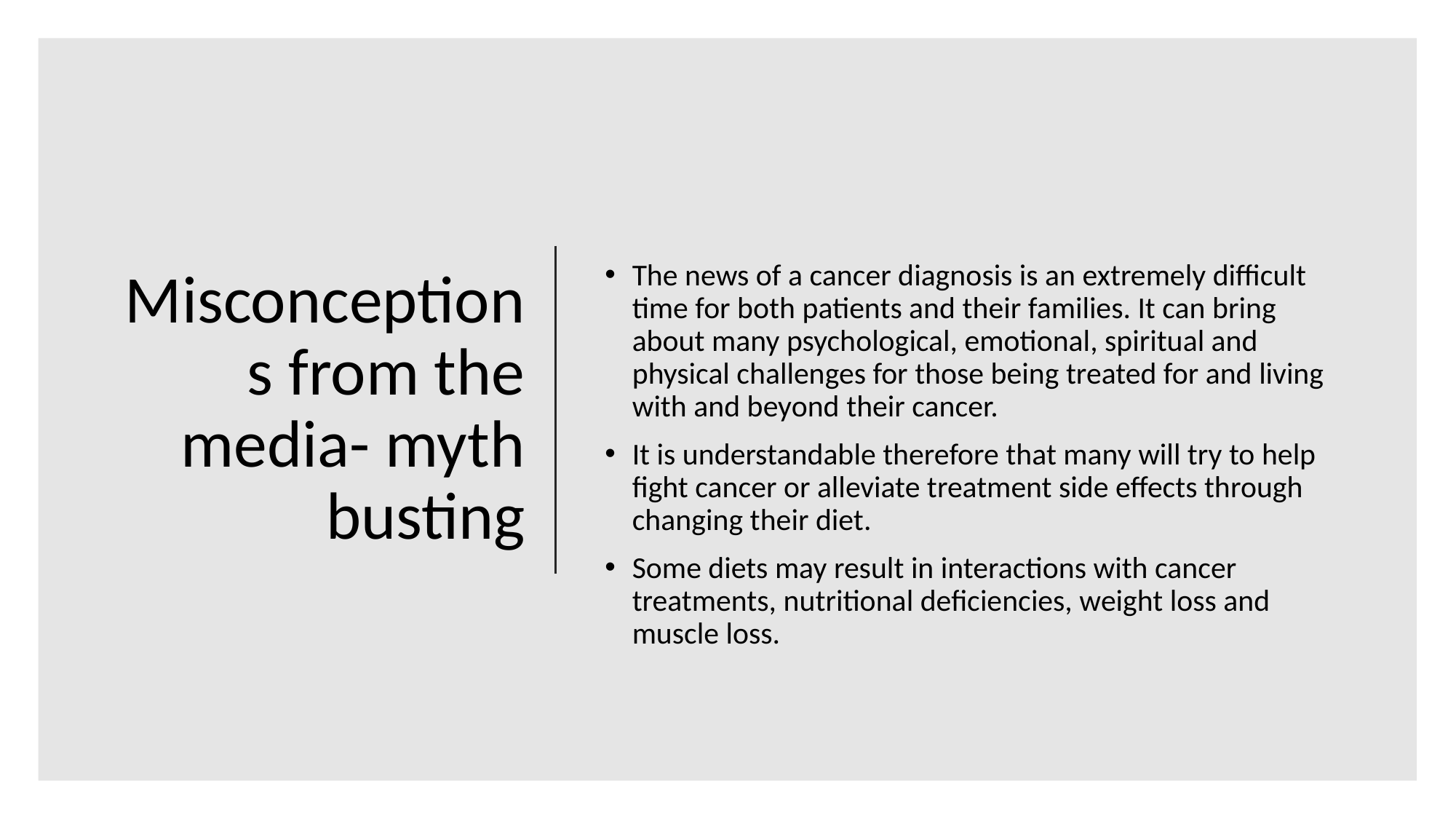

# Misconceptions from the media- myth busting
The news of a cancer diagnosis is an extremely difficult time for both patients and their families. It can bring about many psychological, emotional, spiritual and physical challenges for those being treated for and living with and beyond their cancer.
It is understandable therefore that many will try to help fight cancer or alleviate treatment side effects through changing their diet.
Some diets may result in interactions with cancer treatments, nutritional deficiencies, weight loss and muscle loss.